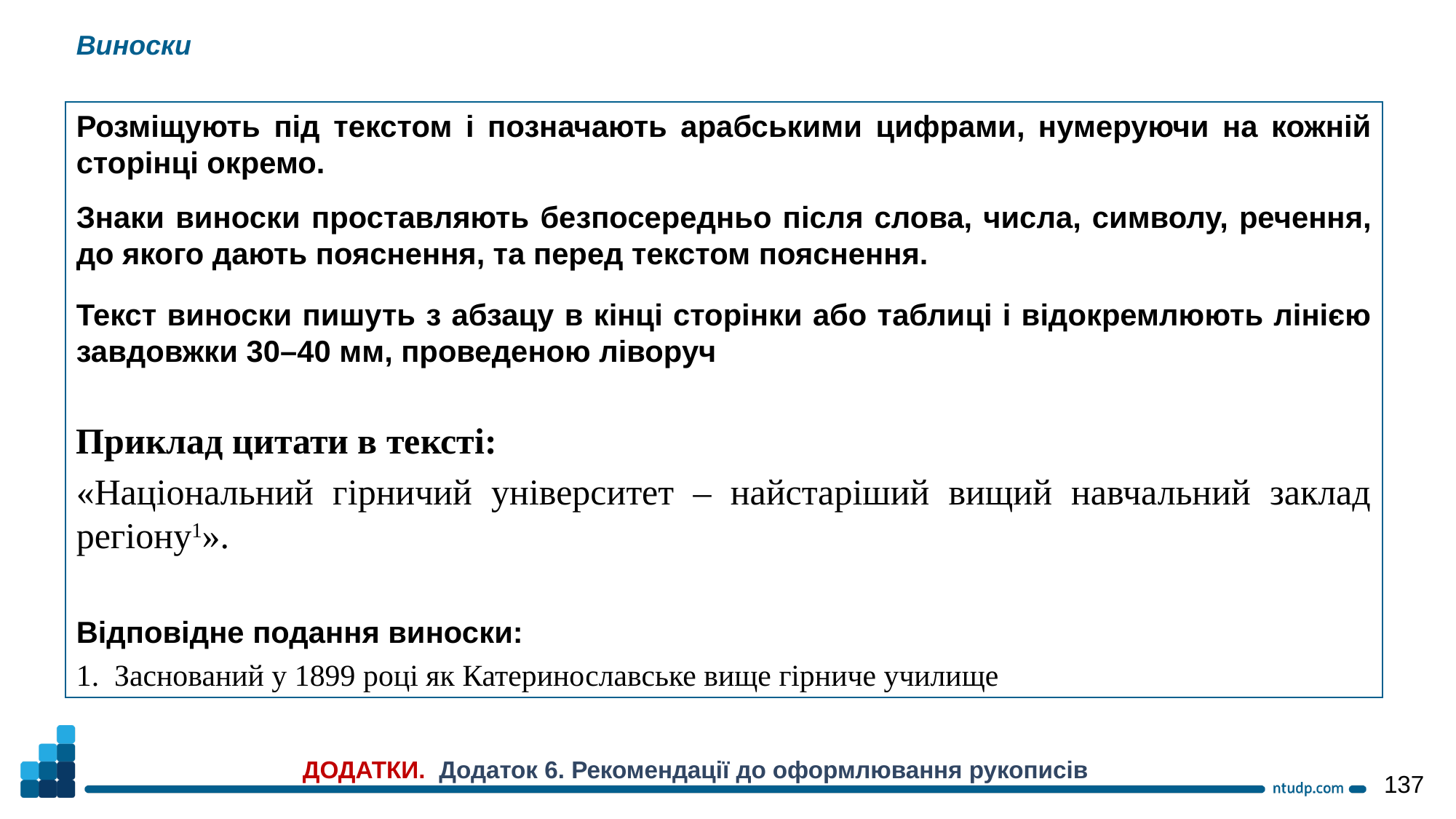

Виноски
Розміщують під текстом і позначають арабськими цифрами, нумеруючи на кожній сторінці окремо.
Знаки виноски проставляють безпосередньо після слова, числа, символу, речення, до якого дають пояснення, та перед текстом пояснення.
Текст виноски пишуть з абзацу в кінці сторінки або таблиці і відокремлюють лінією завдовжки 30–40 мм, проведеною ліворуч

Приклад цитати в тексті:
«Національний гірничий університет – найстаріший вищий навчальний заклад регіону1».

Відповідне подання виноски:
1.  Заснований у 1899 році як Катеринославське вище гірниче училище

ДОДАТКИ.  Додаток 6. Рекомендації до оформлювання рукописів